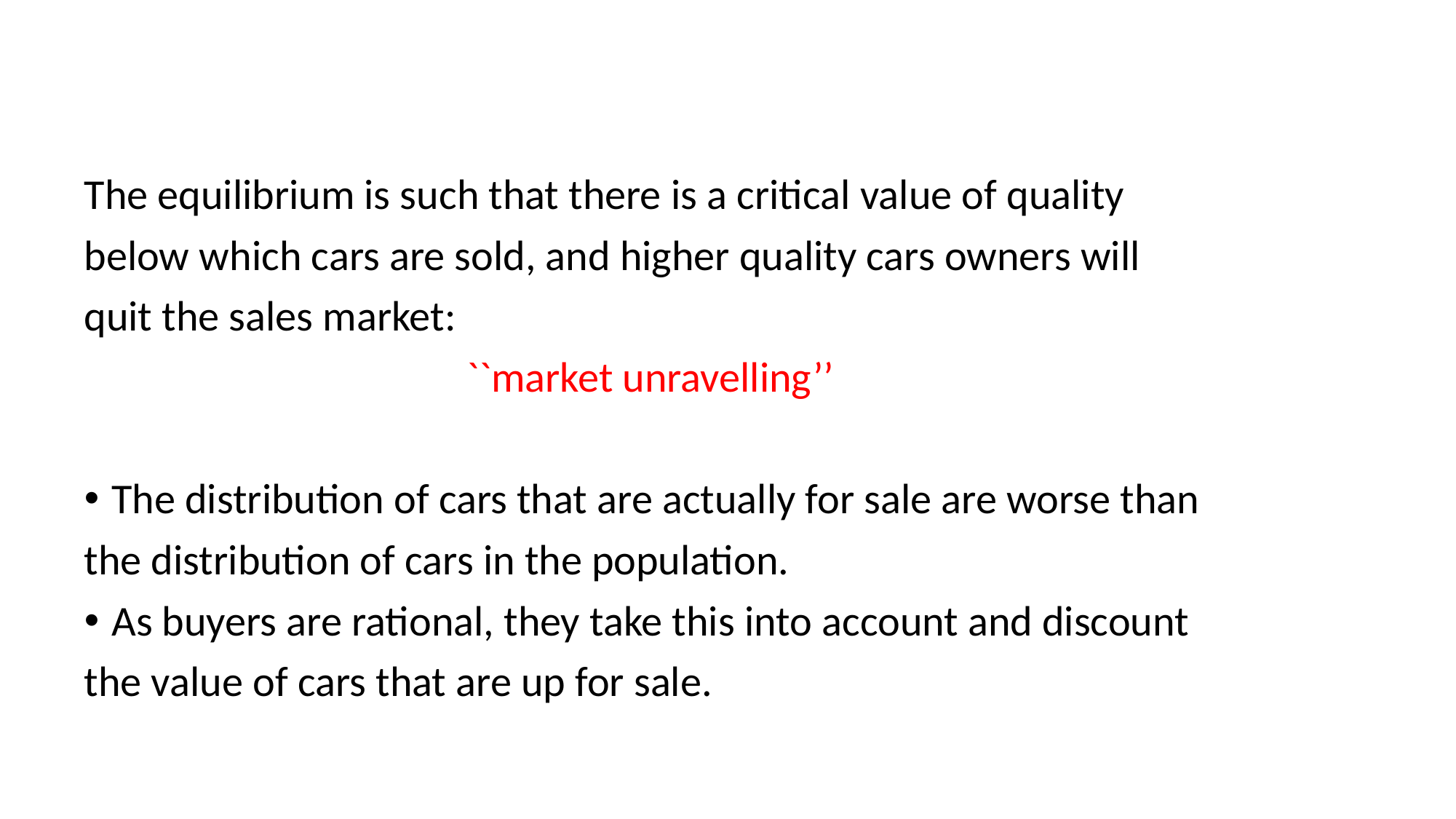

The equilibrium is such that there is a critical value of quality
below which cars are sold, and higher quality cars owners will
quit the sales market:
``market unravelling’’

The distribution of cars that are actually for sale are worse than
the distribution of cars in the population.
As buyers are rational, they take this into account and discount
the value of cars that are up for sale.

15